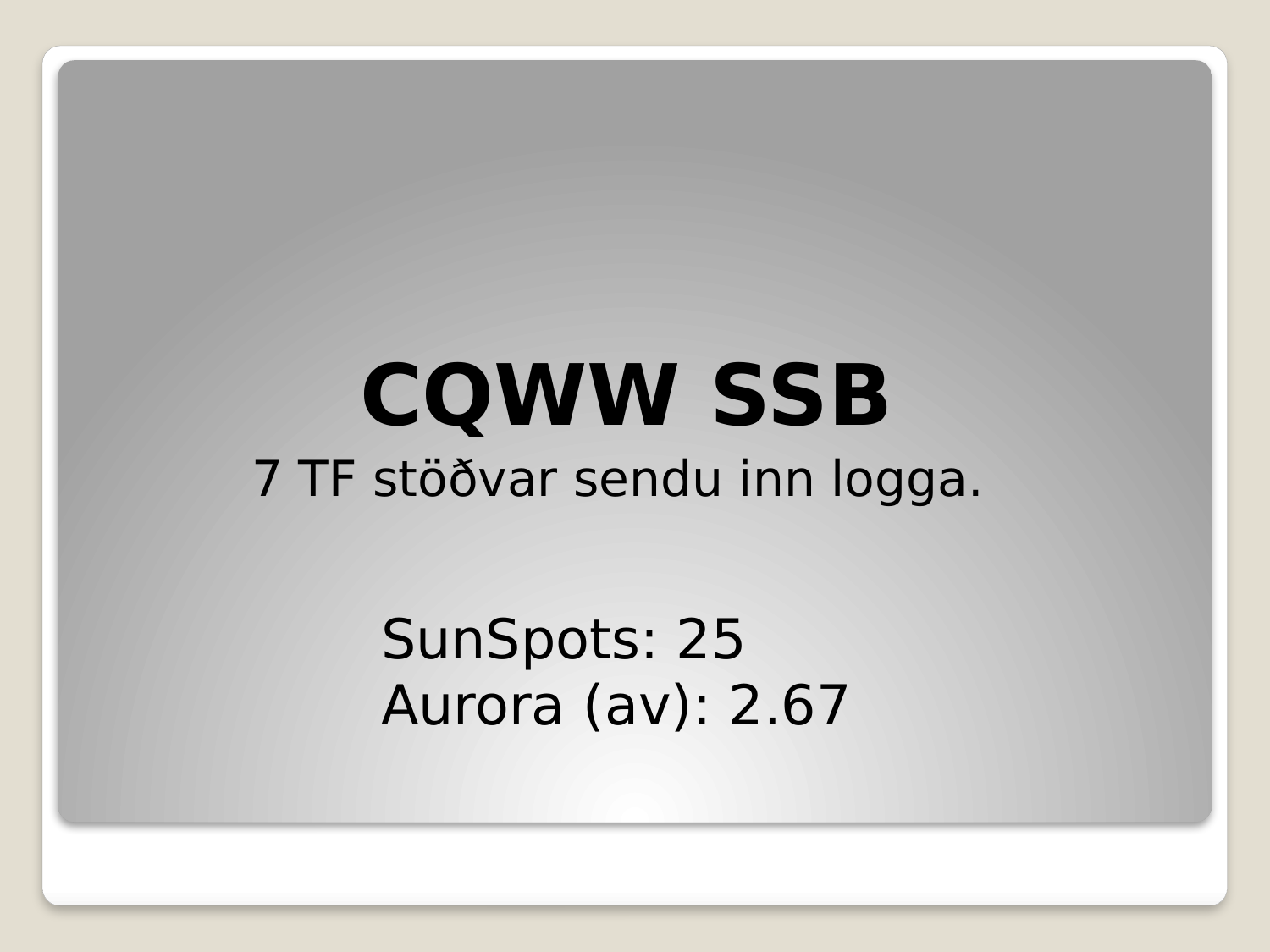

CQWW SSB
          7 TF stöðvar sendu inn logga.

# SunSpots: 25 Aurora (av): 2.67